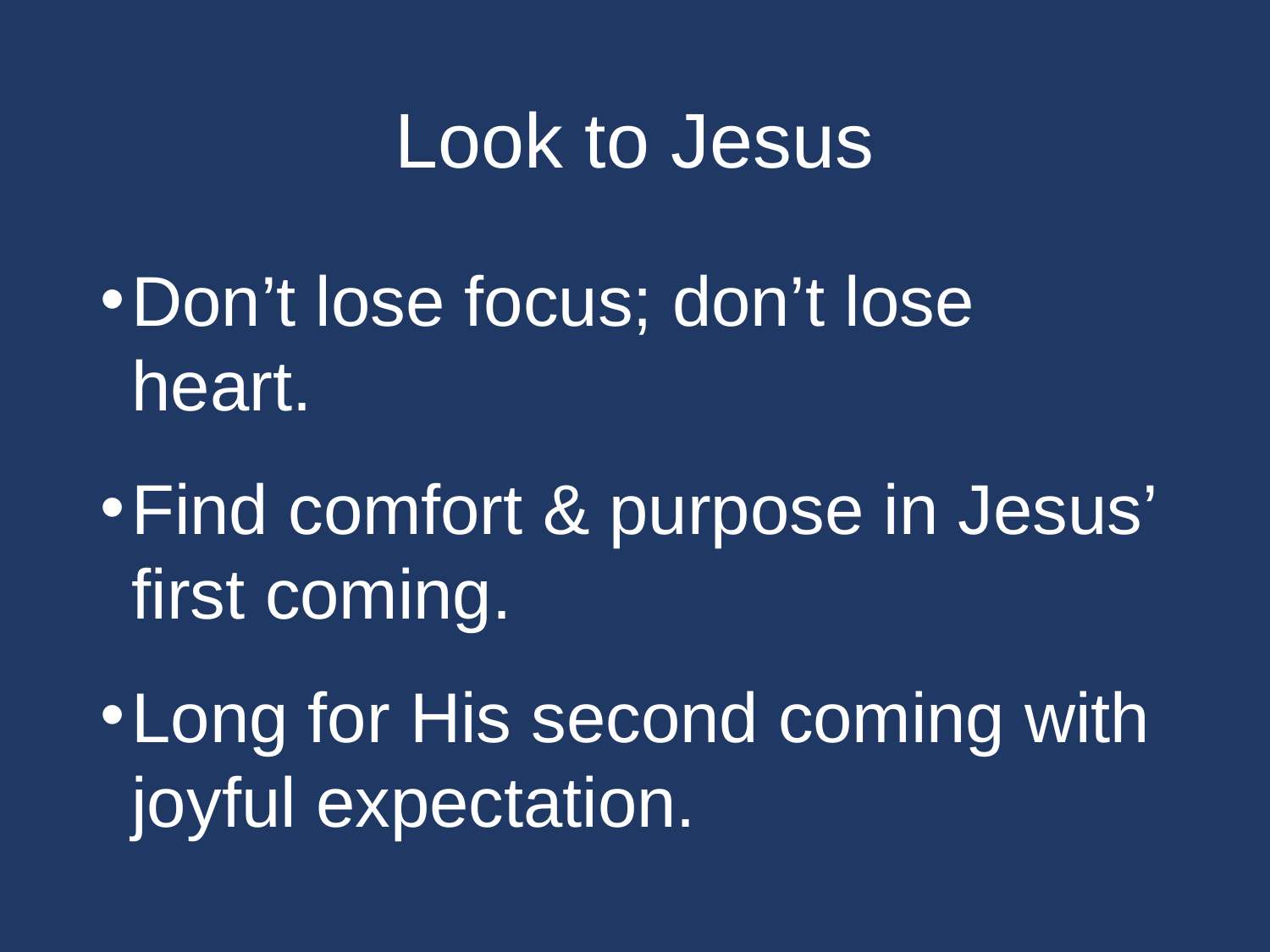

# Look to Jesus
Don’t lose focus; don’t lose heart.
Find comfort & purpose in Jesus’ first coming.
Long for His second coming with joyful expectation.